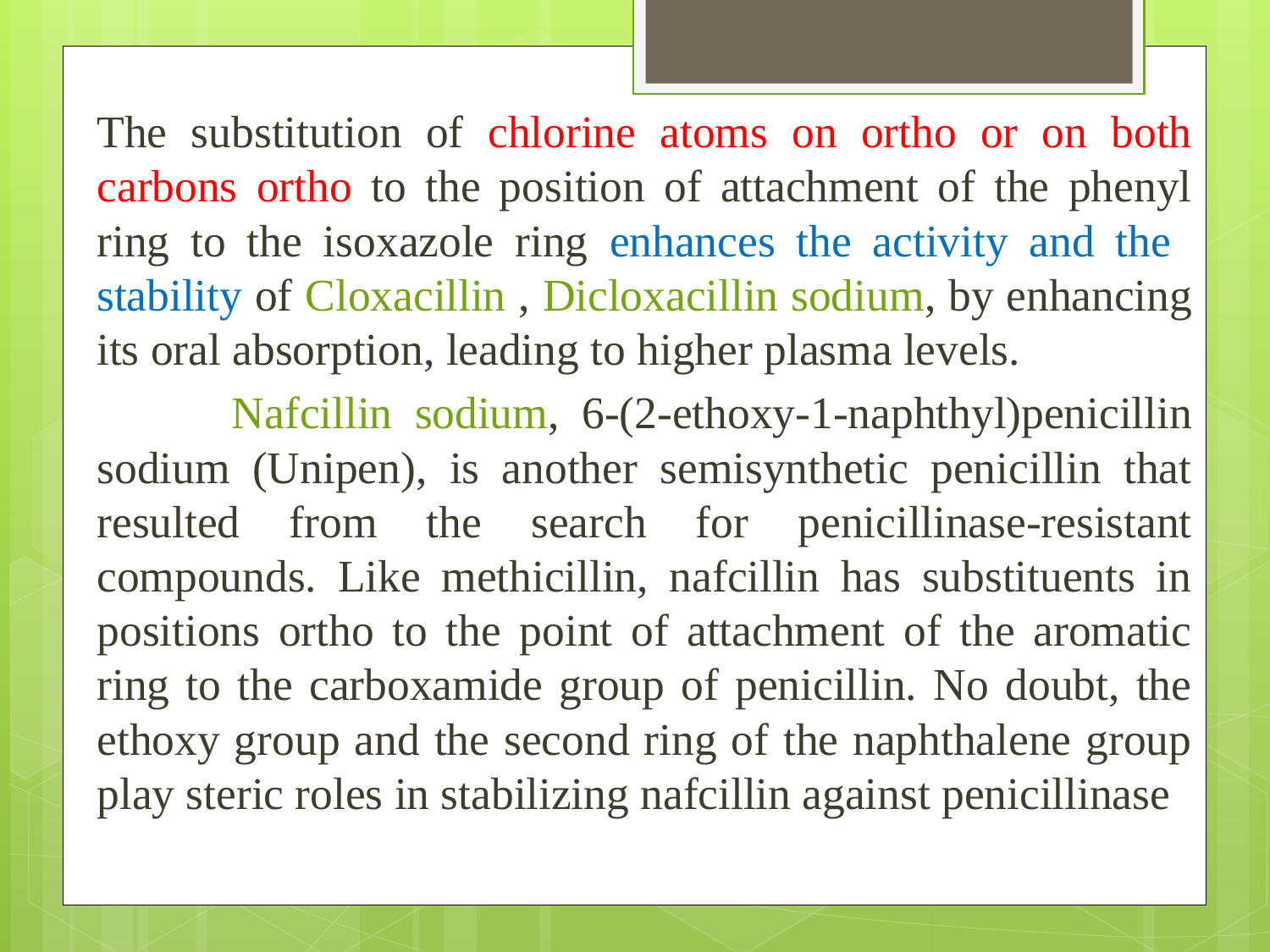

The substitution of chlorine atoms on ortho or on both carbons ortho to the position of attachment of the phenyl ring to the isoxazole ring enhances the activity and the  stability of Cloxacillin , Dicloxacillin sodium, by enhancing its oral absorption, leading to higher plasma levels.
      Nafcillin sodium, 6-(2-ethoxy-1-naphthyl)penicillin sodium (Unipen), is another semisynthetic penicillin that resulted from the search for penicillinase-resistant compounds. Like methicillin, nafcillin has substituents in positions ortho to the point of attachment of the aromatic ring to the carboxamide group of penicillin. No doubt, the ethoxy group and the second ring of the naphthalene group play steric roles in stabilizing nafcillin against penicillinase